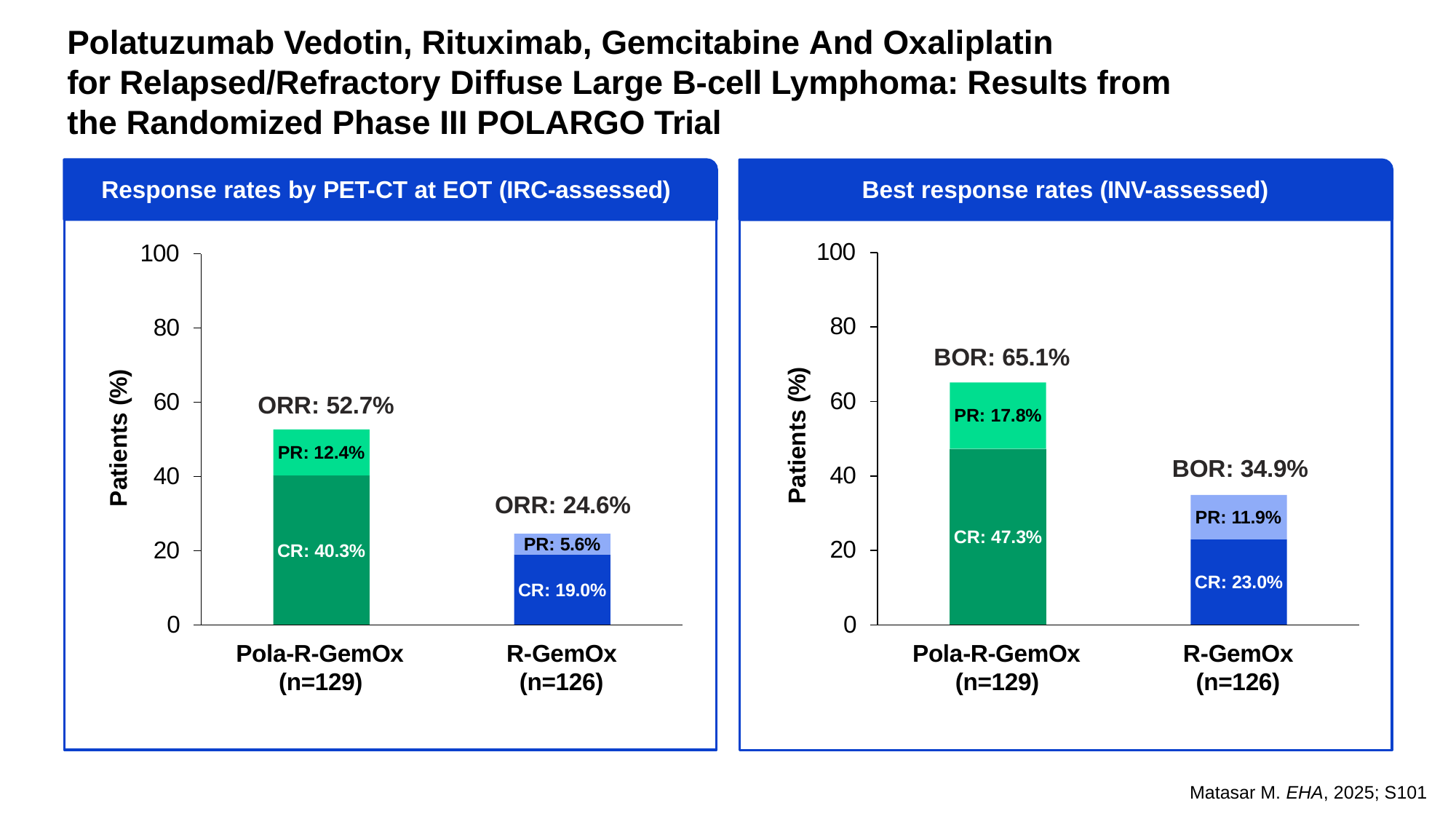

Polatuzumab Vedotin, Rituximab, Gemcitabine And Oxaliplatin
for Relapsed/Refractory Diffuse Large B-cell Lymphoma: Results from
the Randomized Phase III POLARGO Trial

Response rates by PET-CT at EOT (IRC-assessed)
Best response rates (INV-assessed)
100
100

80
80
BOR: 65.1%
Patients (%)
Patients (%)
60
60
ORR: 52.7%
PR: 17.8%
PR: 12.4%
BOR: 34.9%
40
40
ORR: 24.6%
PR: 11.9%
CR: 47.3%
PR: 5.6%
20
20
CR: 40.3%
CR: 23.0%
CR: 19.0%
0
0
Pola-R-GemOx (n=129)
R-GemOx (n=126)
Pola-R-GemOx (n=129)
R-GemOx (n=126)
Matasar M. EHA, 2025; S101